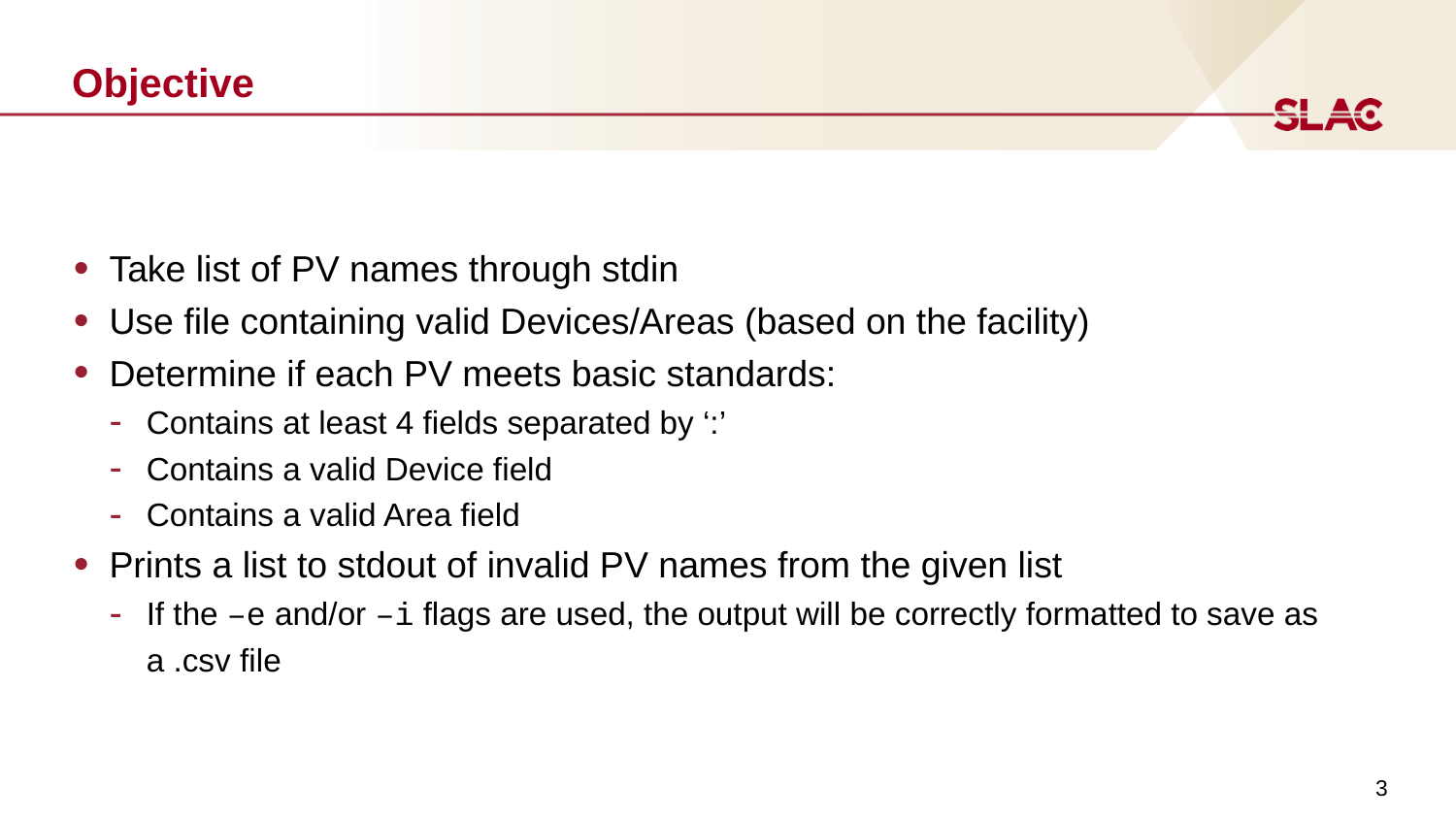

# Objective
Take list of PV names through stdin
Use file containing valid Devices/Areas (based on the facility)
Determine if each PV meets basic standards:
Contains at least 4 fields separated by ‘:’
Contains a valid Device field
Contains a valid Area field
Prints a list to stdout of invalid PV names from the given list
If the –e and/or –i flags are used, the output will be correctly formatted to save as a .csv file
3